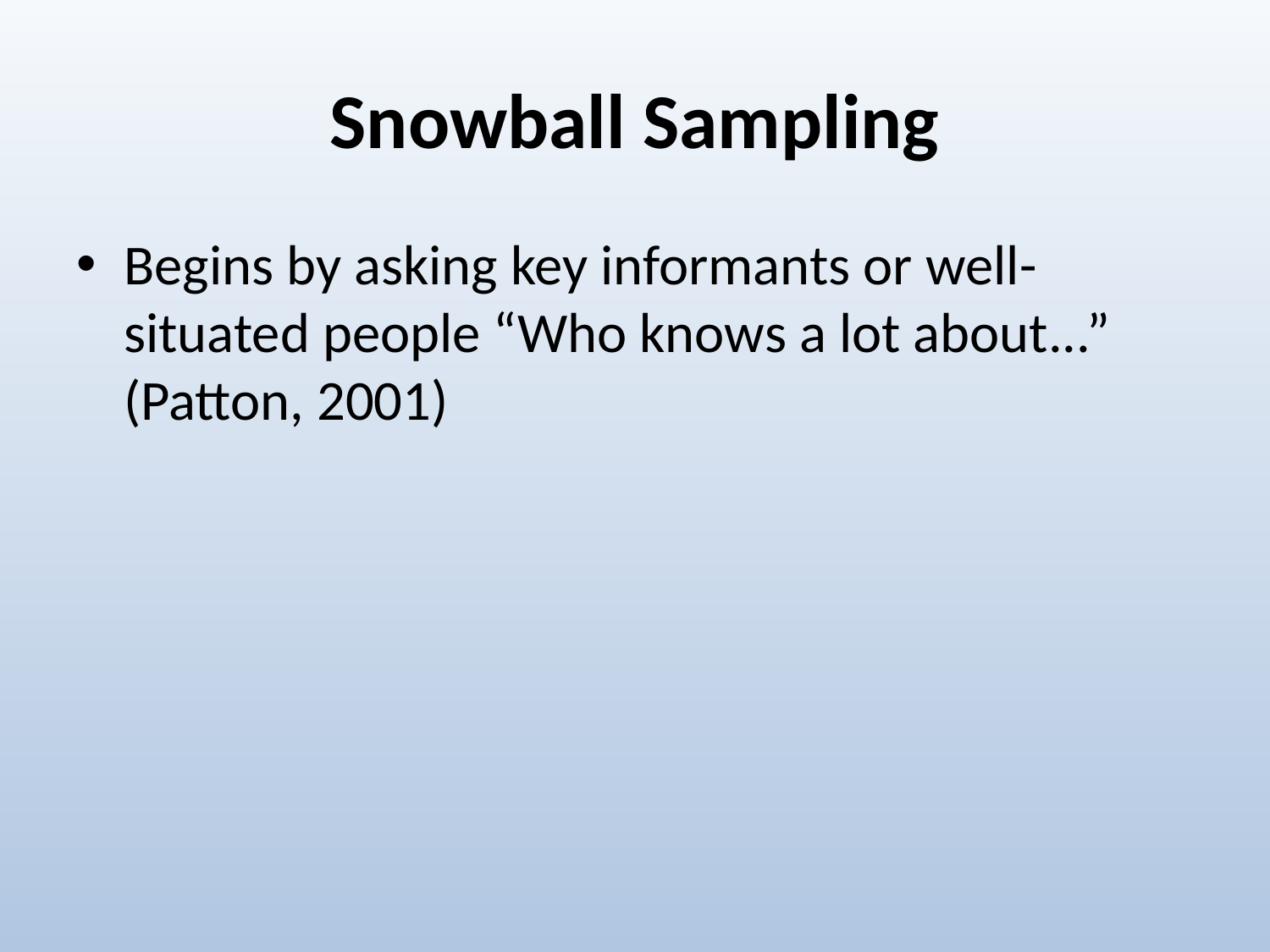

# Snowball Sampling
Begins by asking key informants or well- situated people “Who knows a lot about...” (Patton, 2001)